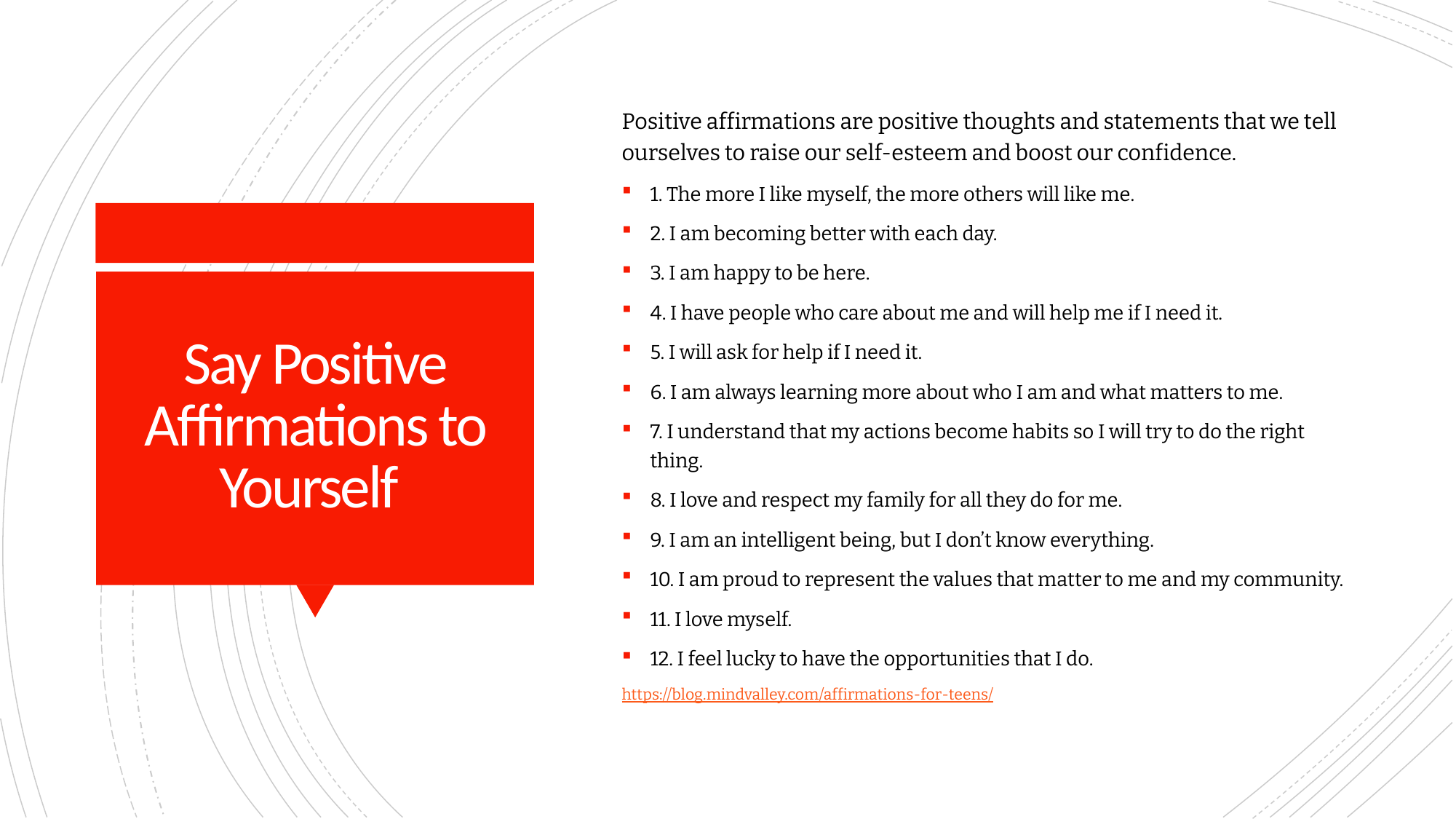

Positive affirmations are positive thoughts and statements that we tell ourselves to raise our self-esteem and boost our confidence.
1. The more I like myself, the more others will like me.
2. I am becoming better with each day.
3. I am happy to be here.
4. I have people who care about me and will help me if I need it.
5. I will ask for help if I need it.
6. I am always learning more about who I am and what matters to me.
7. I understand that my actions become habits so I will try to do the right thing.
8. I love and respect my family for all they do for me.
9. I am an intelligent being, but I don’t know everything.
10. I am proud to represent the values that matter to me and my community.
11. I love myself.
12. I feel lucky to have the opportunities that I do.
https://blog.mindvalley.com/affirmations-for-teens/

# Say Positive Affirmations to Yourself